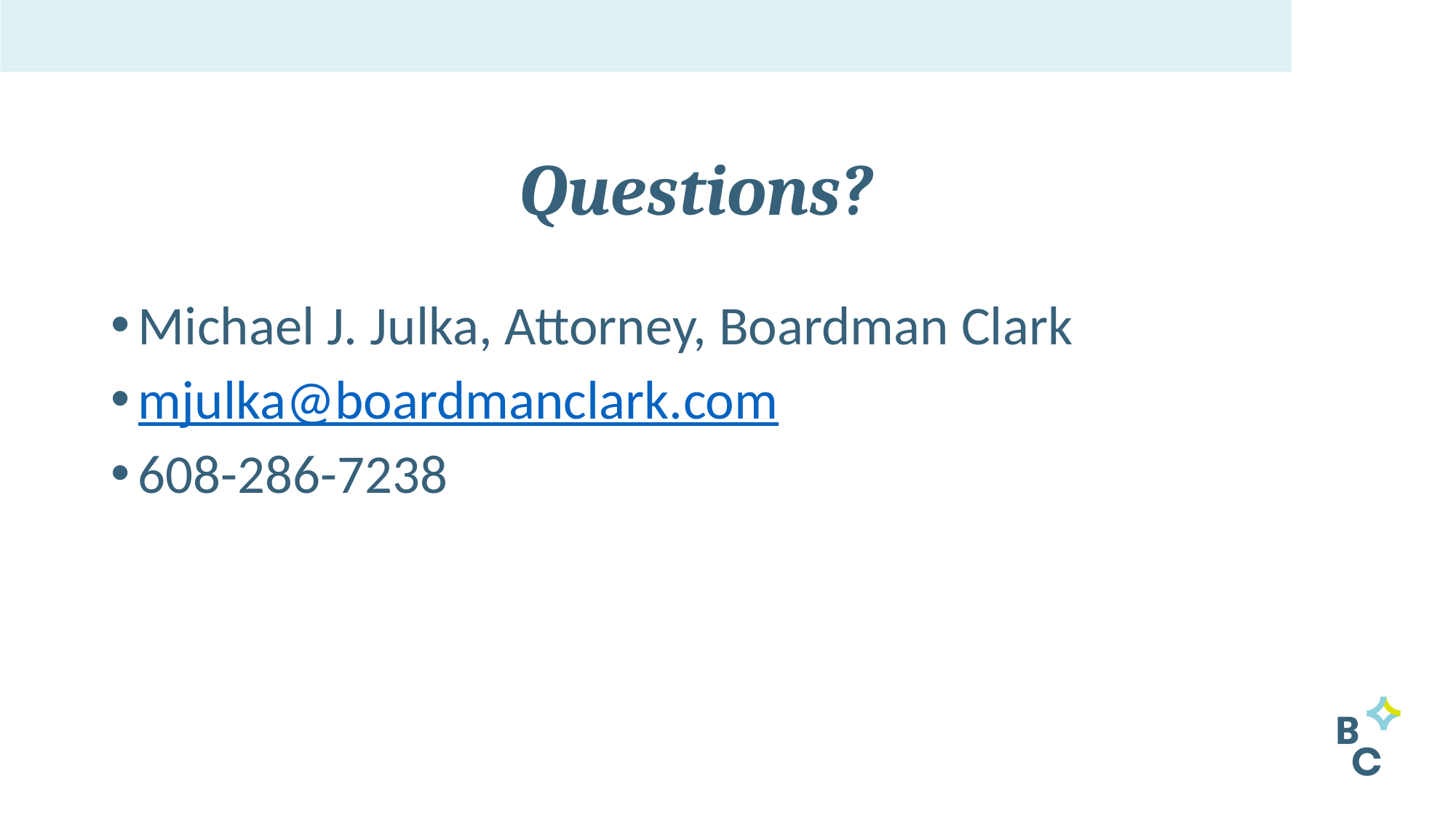

# Questions?
Michael J. Julka, Attorney, Boardman Clark
mjulka@boardmanclark.com
608-286-7238